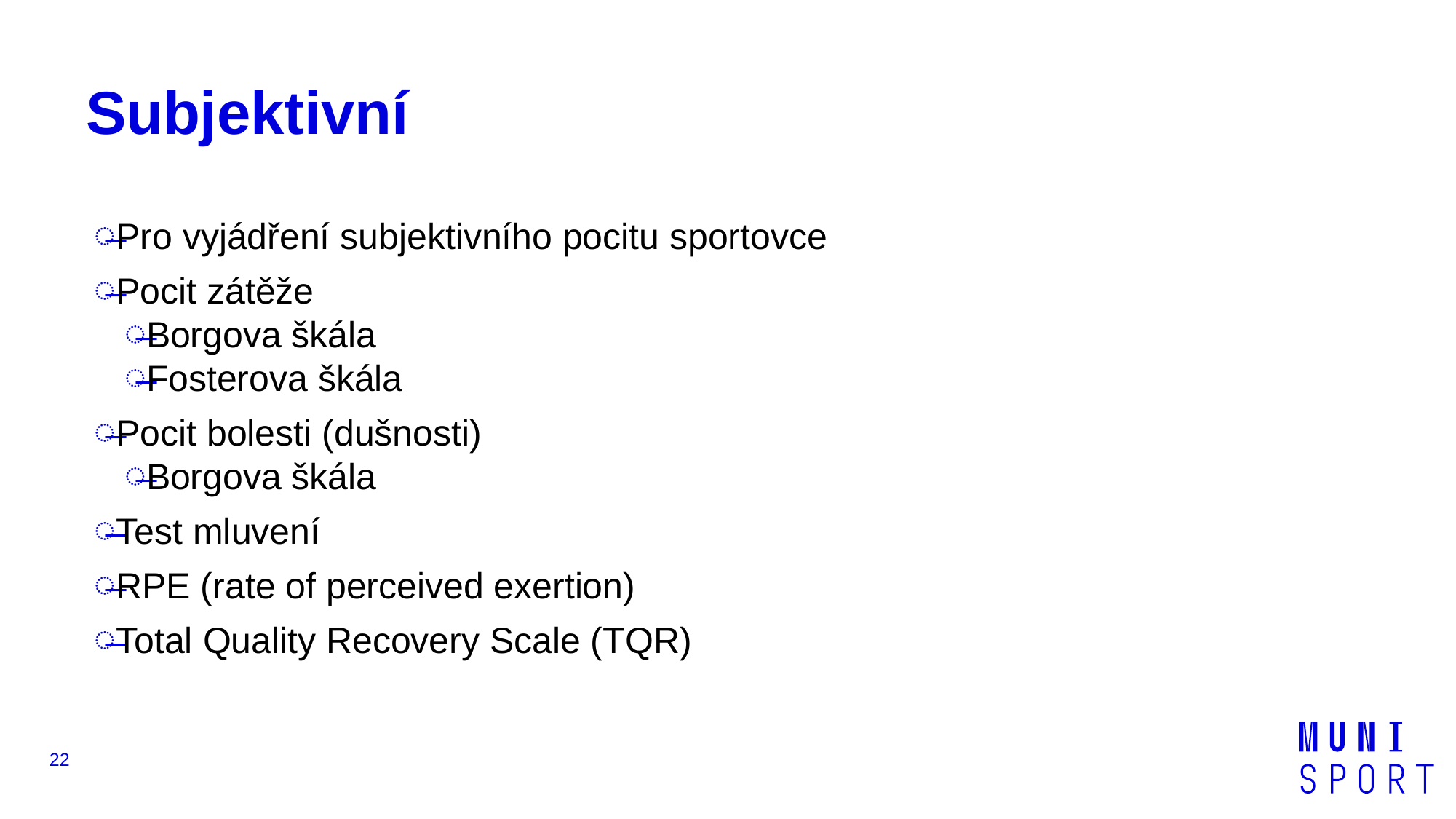

# Subjektivní
Pro vyjádření subjektivního pocitu sportovce
Pocit zátěže
Borgova škála
Fosterova škála
Pocit bolesti (dušnosti)
Borgova škála
Test mluvení
RPE (rate of perceived exertion)
Total Quality Recovery Scale (TQR)
22